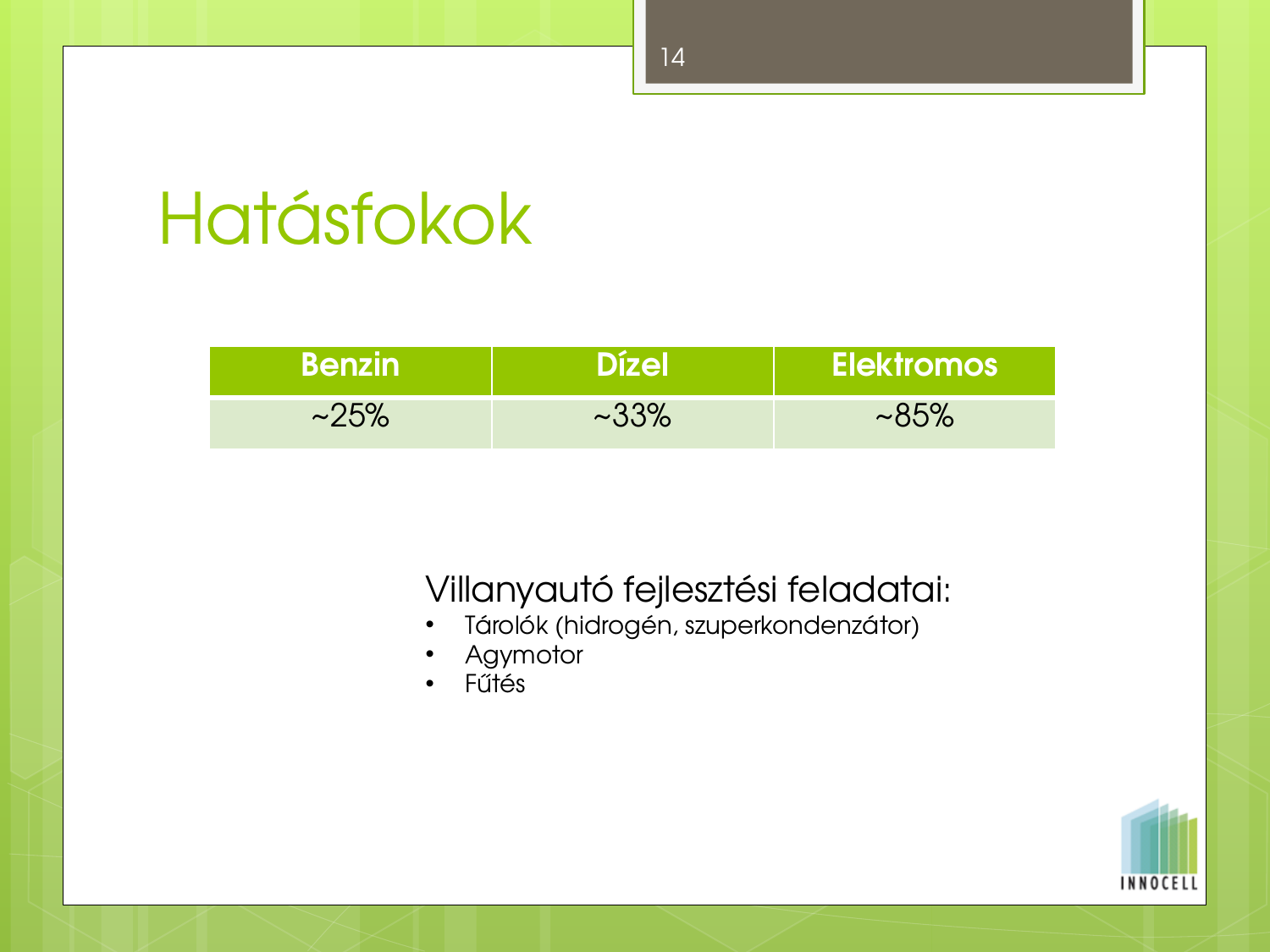

14
# Hatásfokok
| Benzin | Dízel | Elektromos |
| --- | --- | --- |
| ~25% | ~33% | ~85% |
Villanyautó fejlesztési feladatai:
Tárolók (hidrogén, szuperkondenzátor)
Agymotor
Fűtés